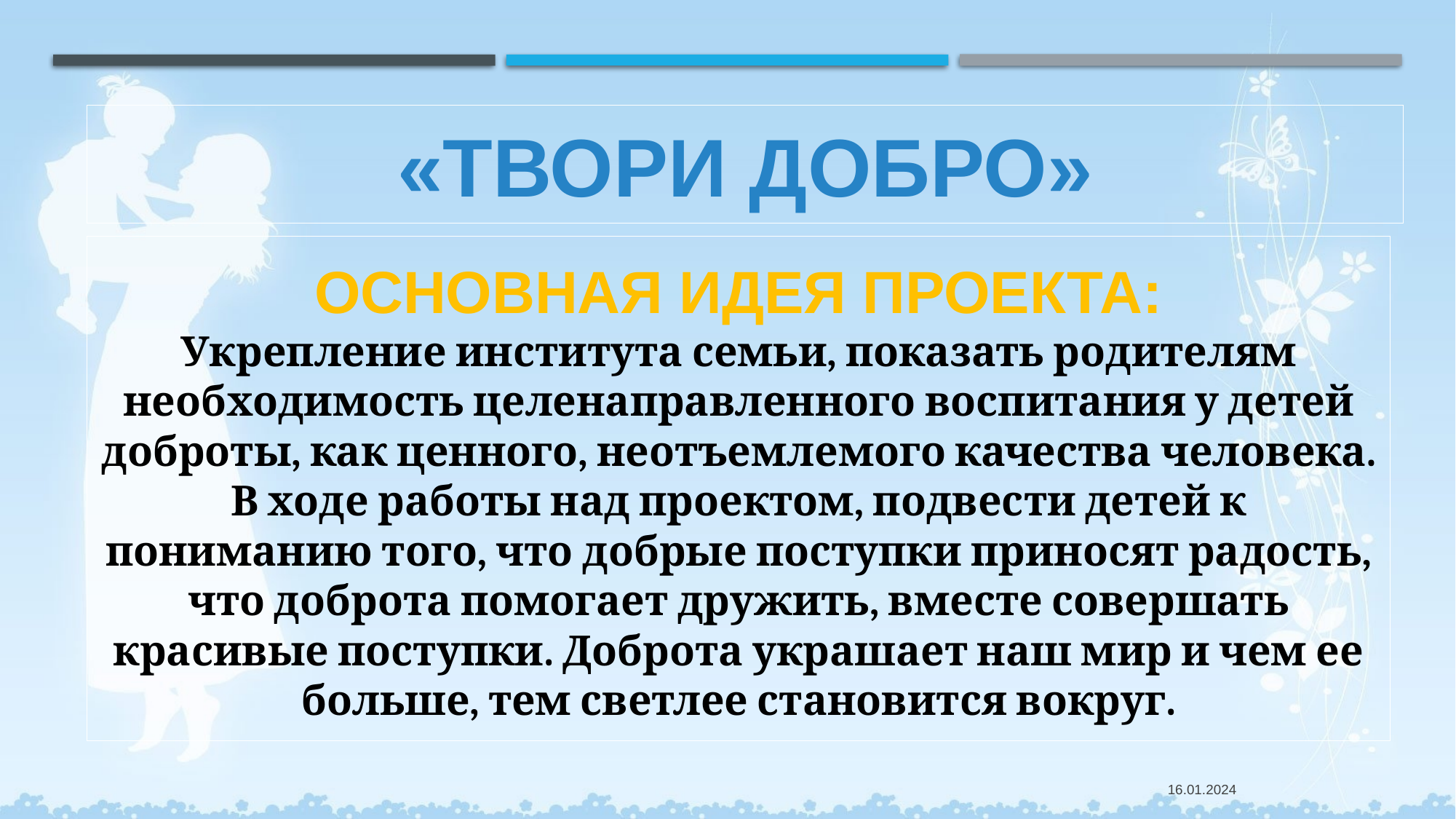

«ТВОРИ ДОБРО»
# ОСНОВНАЯ ИДЕЯ ПРОЕКТА: Укрепление института семьи, показать родителям необходимость целенаправленного воспитания у детей доброты, как ценного, неотъемлемого качества человека. В ходе работы над проектом, подвести детей к пониманию того, что добрые поступки приносят радость, что доброта помогает дружить, вместе совершать красивые поступки. Доброта украшает наш мир и чем ее больше, тем светлее становится вокруг.
16.01.2024